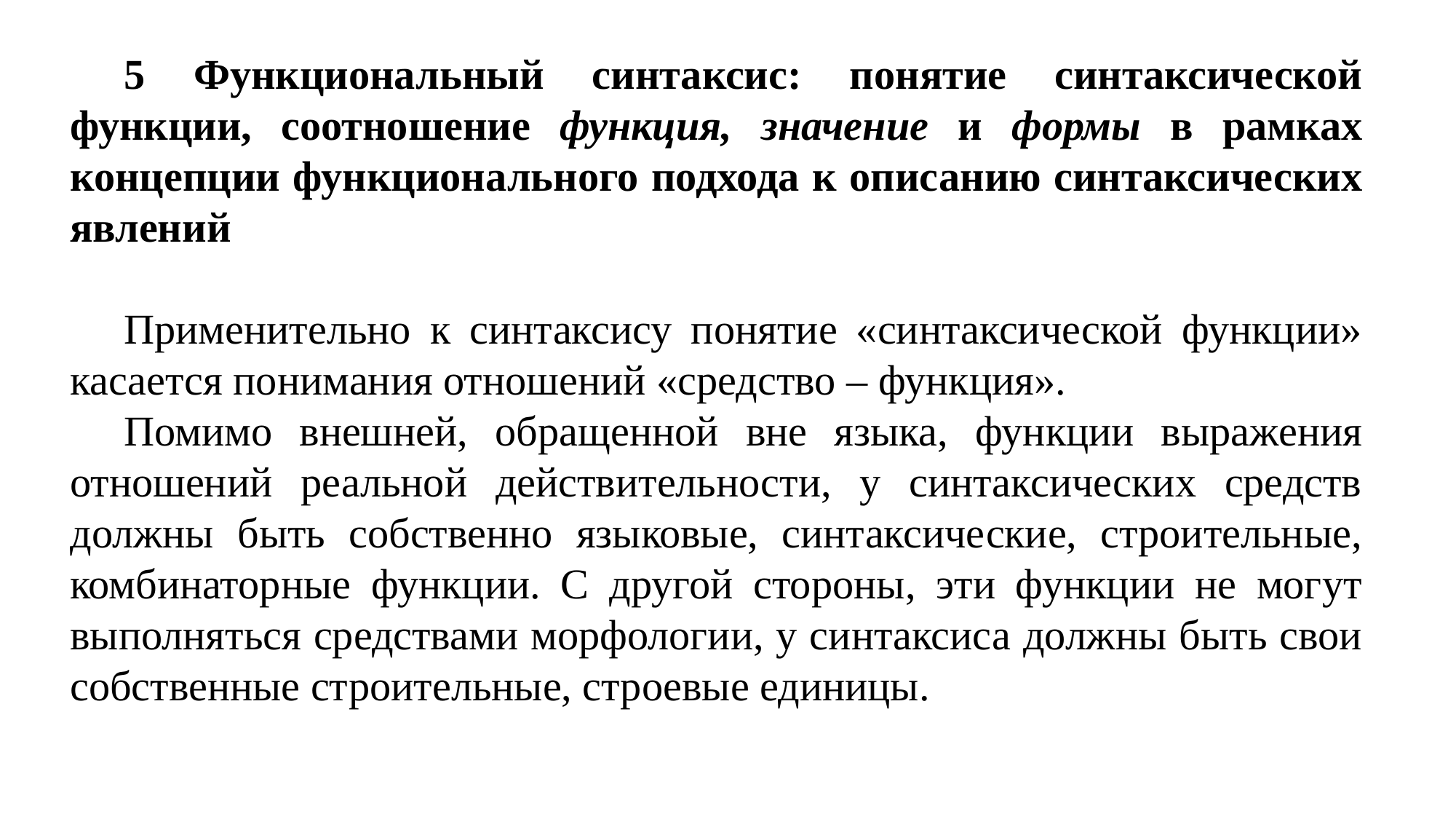

5 Функциональный синтаксис: понятие синтаксической функции, соотношение функция, значение и формы в рамках концепции функционального подхода к описанию синтаксических явлений

Применительно к синтаксису понятие «синтаксической функции» касается понимания отношений «средство – функция».
Помимо внешней, обращенной вне языка, функции выражения отношений реальной действительности, у синтаксических средств должны быть собственно языковые, синтаксические, строительные, комбинаторные функции. С другой стороны, эти функции не могут выполняться средствами морфологии, у синтаксиса должны быть свои собственные строительные, строевые единицы.